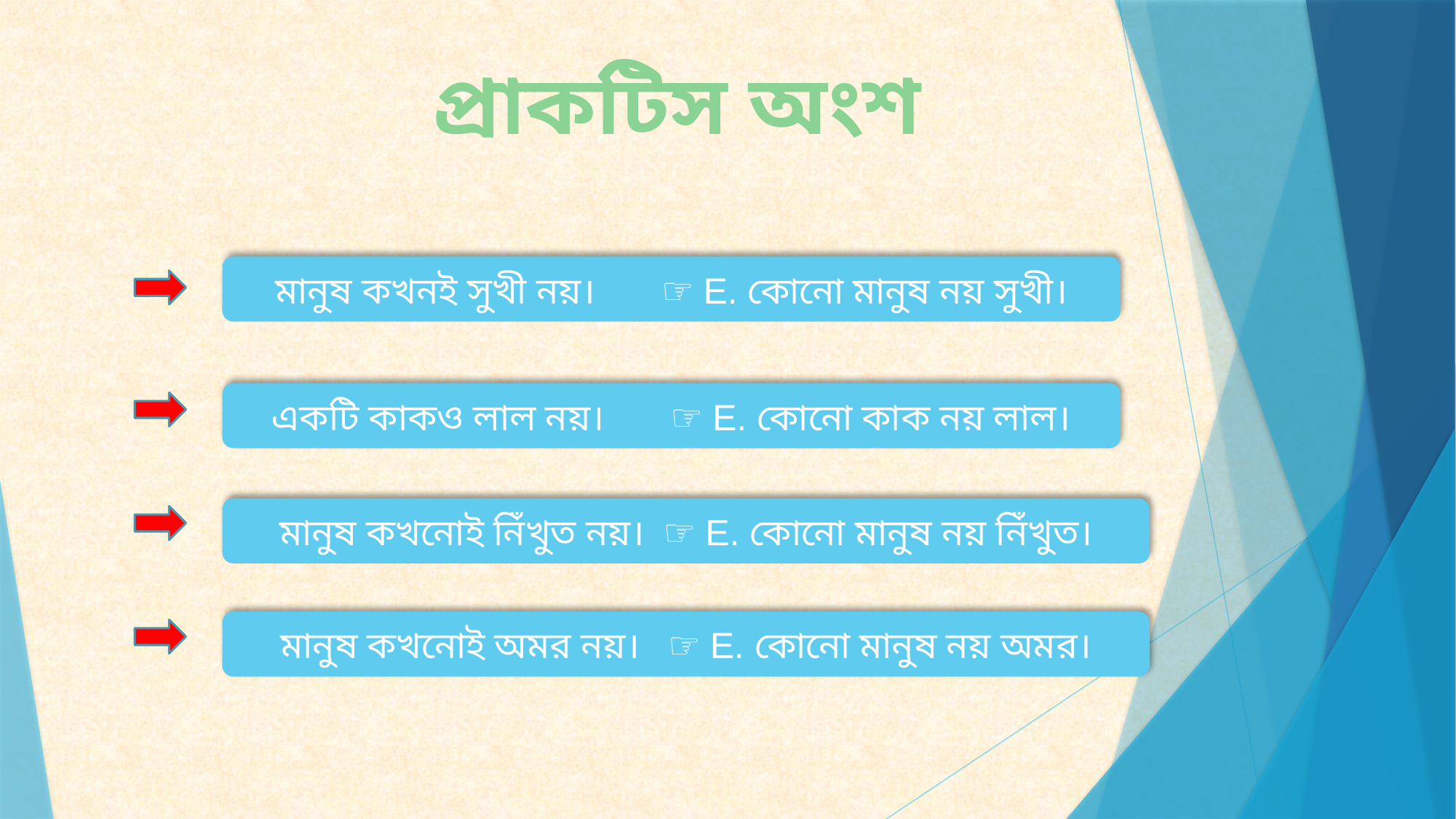

প্রাকটিস অংশ
মানুষ কখনই সুখী নয়।       ☞ E. কোনো মানুষ নয় সুখী।

একটি কাকও লাল নয়।       ☞ E. কোনো কাক নয় লাল।

মানুষ কখনোই নিঁখুত নয়।  ☞ E. কোনো মানুষ নয় নিঁখুত।

মানুষ কখনোই অমর নয়।   ☞ E. কোনো মানুষ নয় অমর।